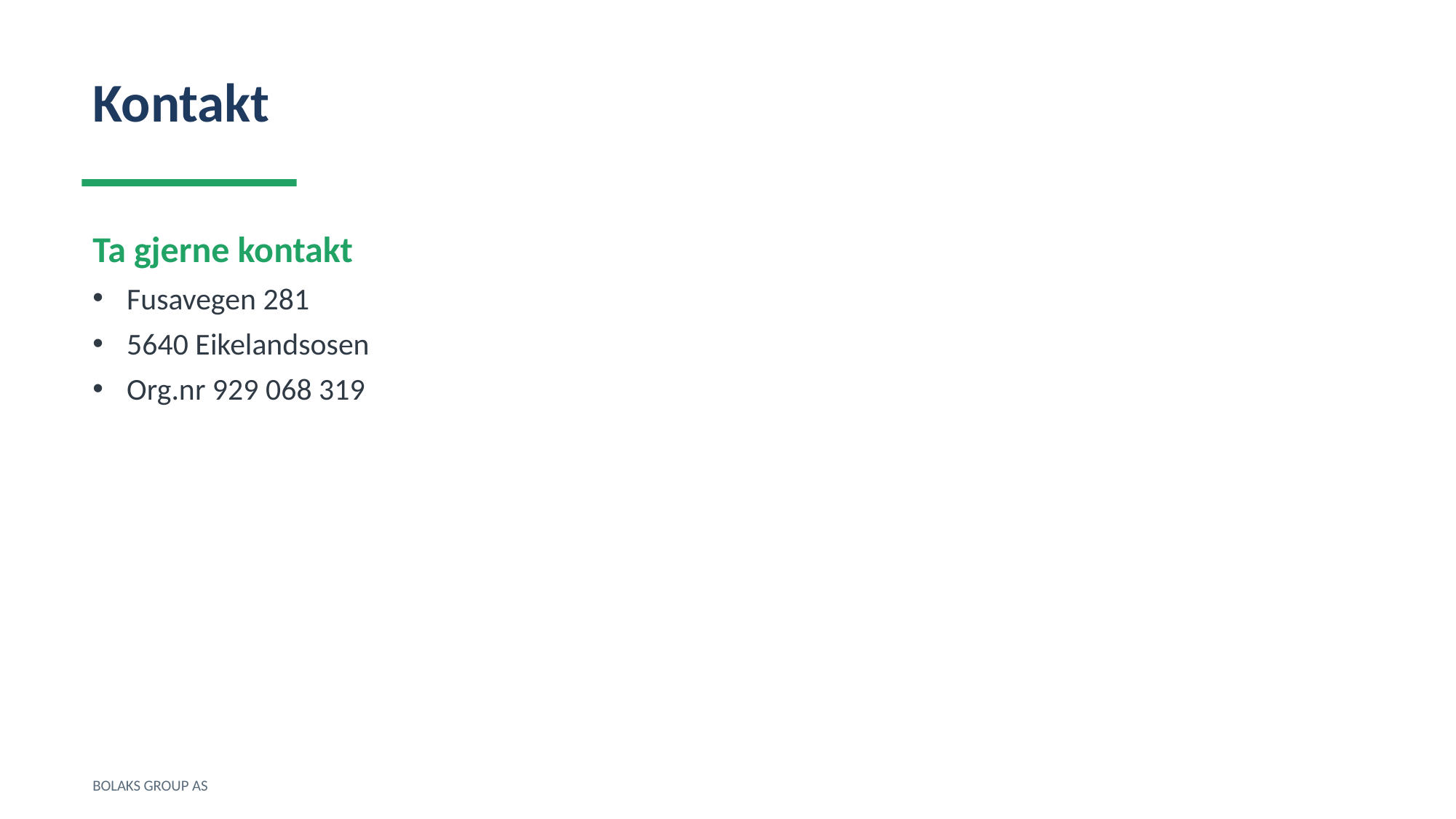

Kontakt

Ta gjerne kontakt
Fusavegen 281
5640 Eikelandsosen
Org.nr 929 068 319
BOLAKS GROUP AS